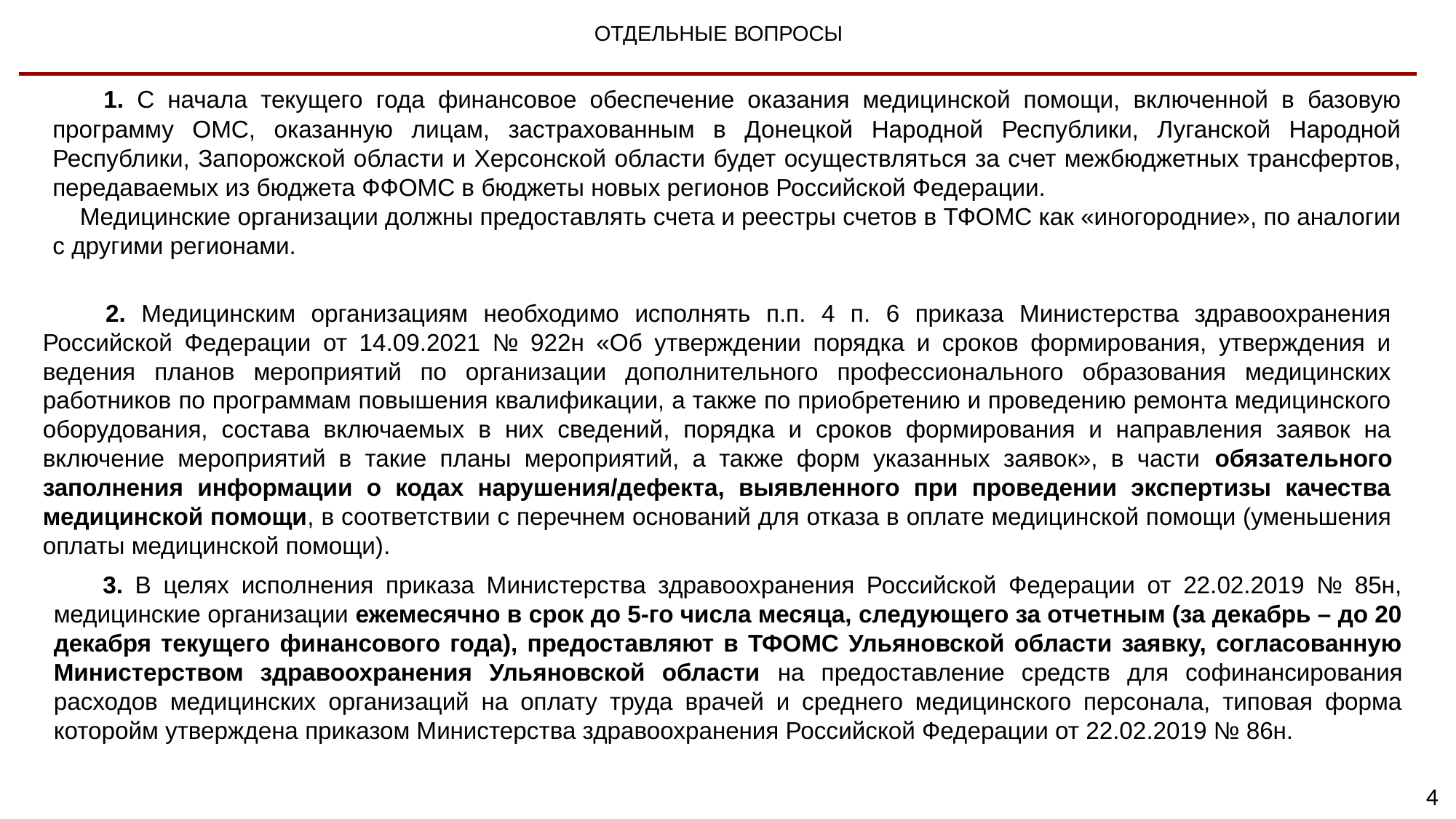

ОТДЕЛЬНЫЕ ВОПРОСЫ

    1. С начала текущего года финансовое обеспечение оказания медицинской помощи, включенной в базовую программу ОМС, оказанную лицам, застрахованным в Донецкой Народной Республики, Луганской Народной Республики, Запорожской области и Херсонской области будет осуществляться за счет межбюджетных трансфертов, передаваемых из бюджета ФФОМС в бюджеты новых регионов Российской Федерации.
    Медицинские организации должны предоставлять счета и реестры счетов в ТФОМС как «иногородние», по аналогии с другими регионами.
    2. Медицинским организациям необходимо исполнять п.п. 4 п. 6 приказа Министерства здравоохранения Российской Федерации от 14.09.2021 № 922н «Об утверждении порядка и сроков формирования, утверждения и ведения планов мероприятий по организации дополнительного профессионального образования медицинских работников по программам повышения квалификации, а также по приобретению и проведению ремонта медицинского оборудования, состава включаемых в них сведений, порядка и сроков формирования и направления заявок на включение мероприятий в такие планы мероприятий, а также форм указанных заявок», в части обязательного заполнения информации о кодах нарушения/дефекта, выявленного при проведении экспертизы качества медицинской помощи, в соответствии с перечнем оснований для отказа в оплате медицинской помощи (уменьшения оплаты медицинской помощи).
    3. В целях исполнения приказа Министерства здравоохранения Российской Федерации от 22.02.2019 № 85н, медицинские организации ежемесячно в срок до 5-го числа месяца, следующего за отчетным (за декабрь – до 20 декабря текущего финансового года), предоставляют в ТФОМС Ульяновской области заявку, согласованную Министерством здравоохранения Ульяновской области на предоставление средств для софинансирования расходов медицинских организаций на оплату труда врачей и среднего медицинского персонала, типовая форма которойм утверждена приказом Министерства здравоохранения Российской Федерации от 22.02.2019 № 86н.
4